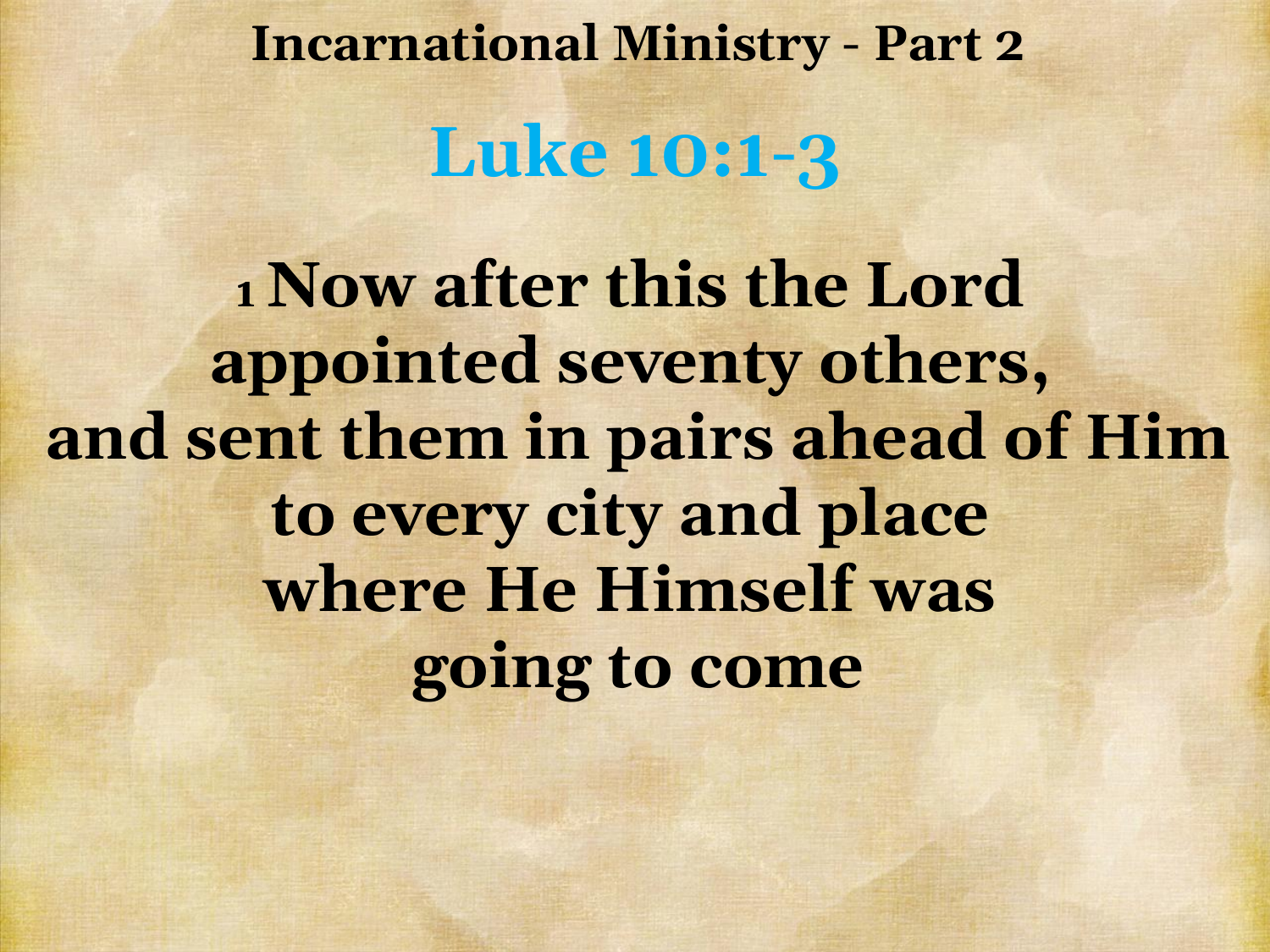

Incarnational Ministry - Part 2
Luke 10:1-3

1 Now after this the Lord
appointed seventy others,
and sent them in pairs ahead of Him to every city and place
where He Himself was
going to come